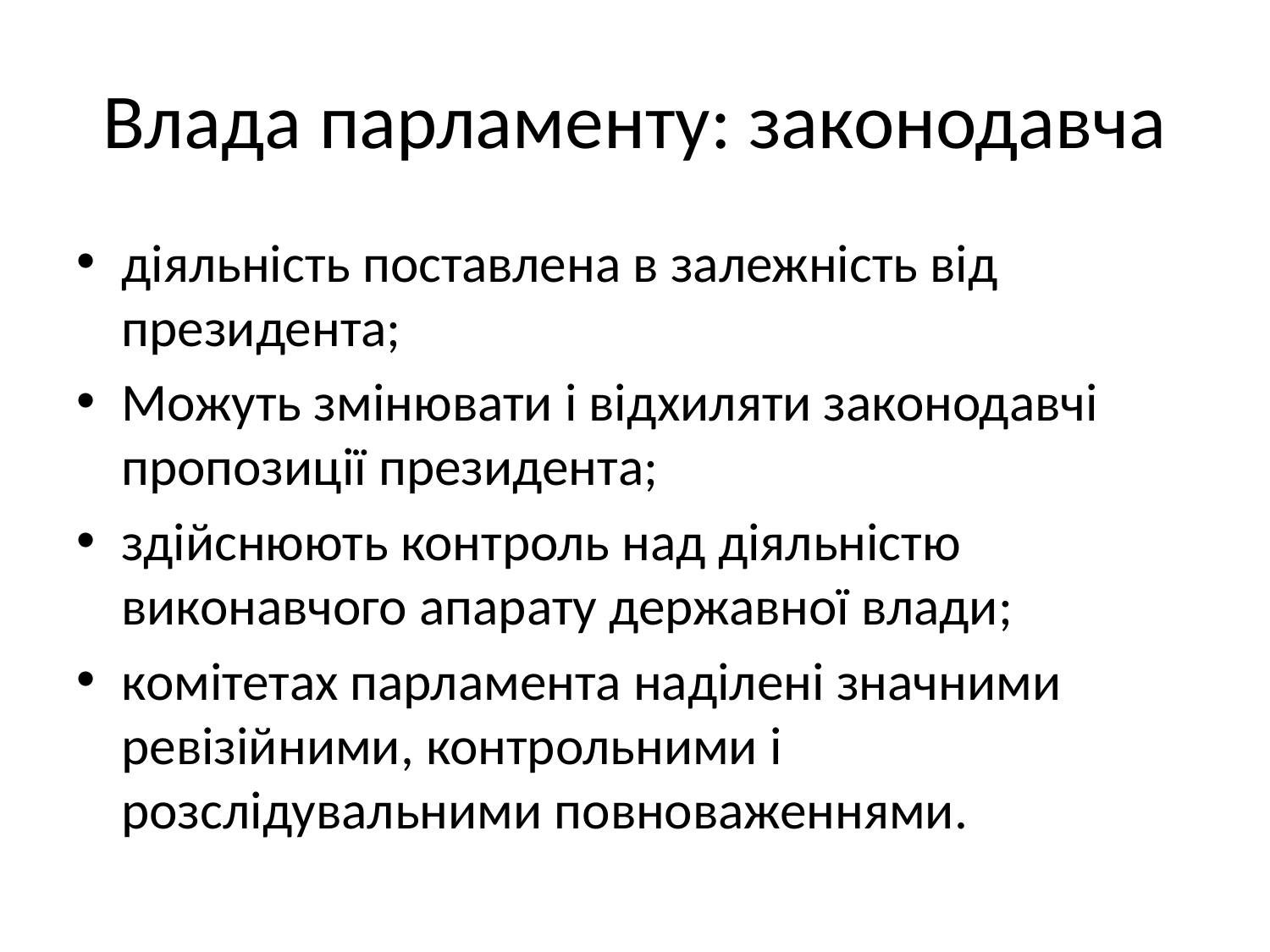

# Влада парламенту: законодавча
діяльність поставлена в залежність від президента;
Можуть змінювати і відхиляти законодавчі пропозиції президента;
здійснюють контроль над діяльністю виконавчого апарату державної влади;
комітетах парламента наділені значними ревізійними, контрольними і розслідувальними повноваженнями.